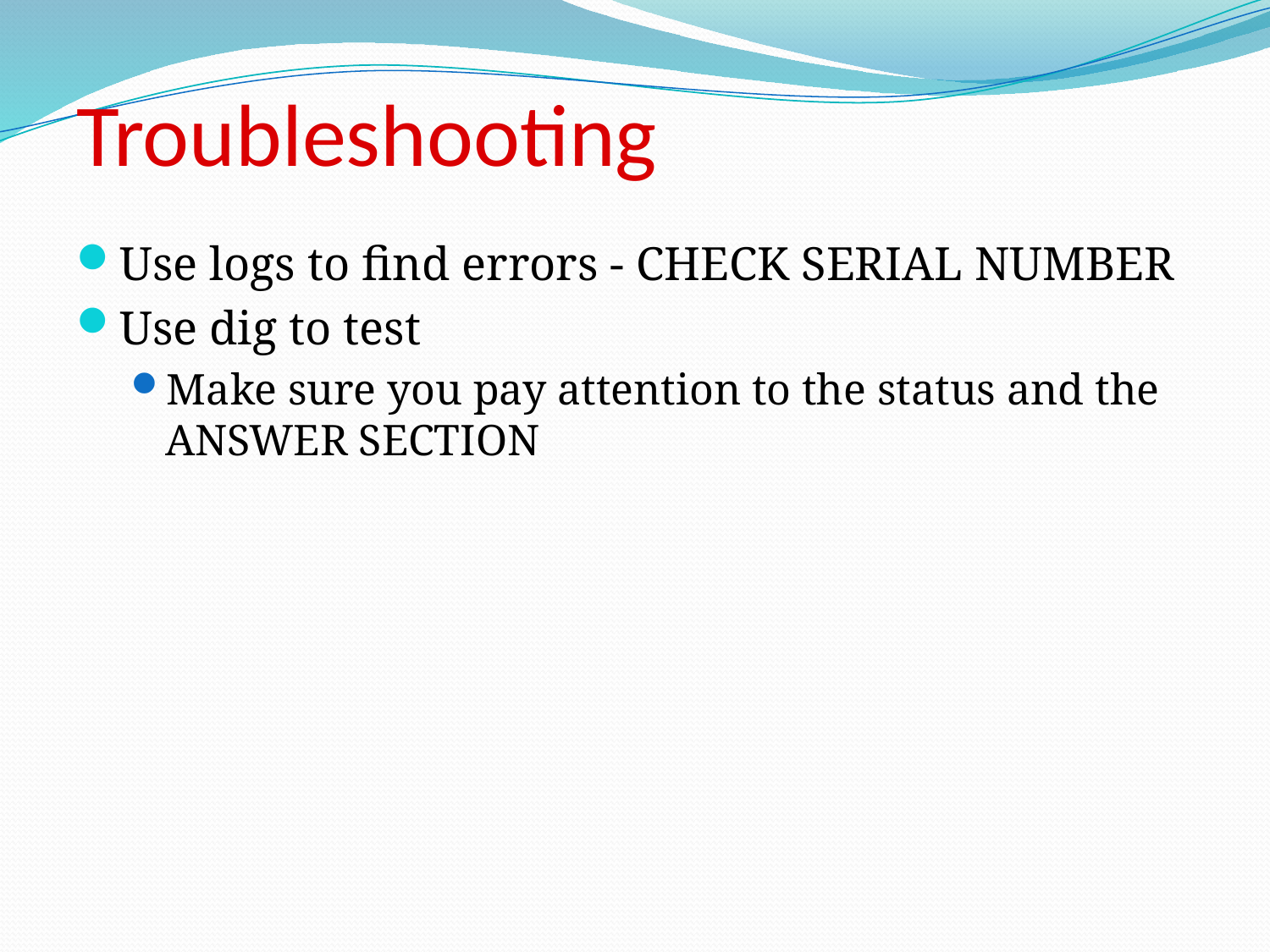

# Troubleshooting
Use logs to find errors - CHECK SERIAL NUMBER
Use dig to test
Make sure you pay attention to the status and the ANSWER SECTION